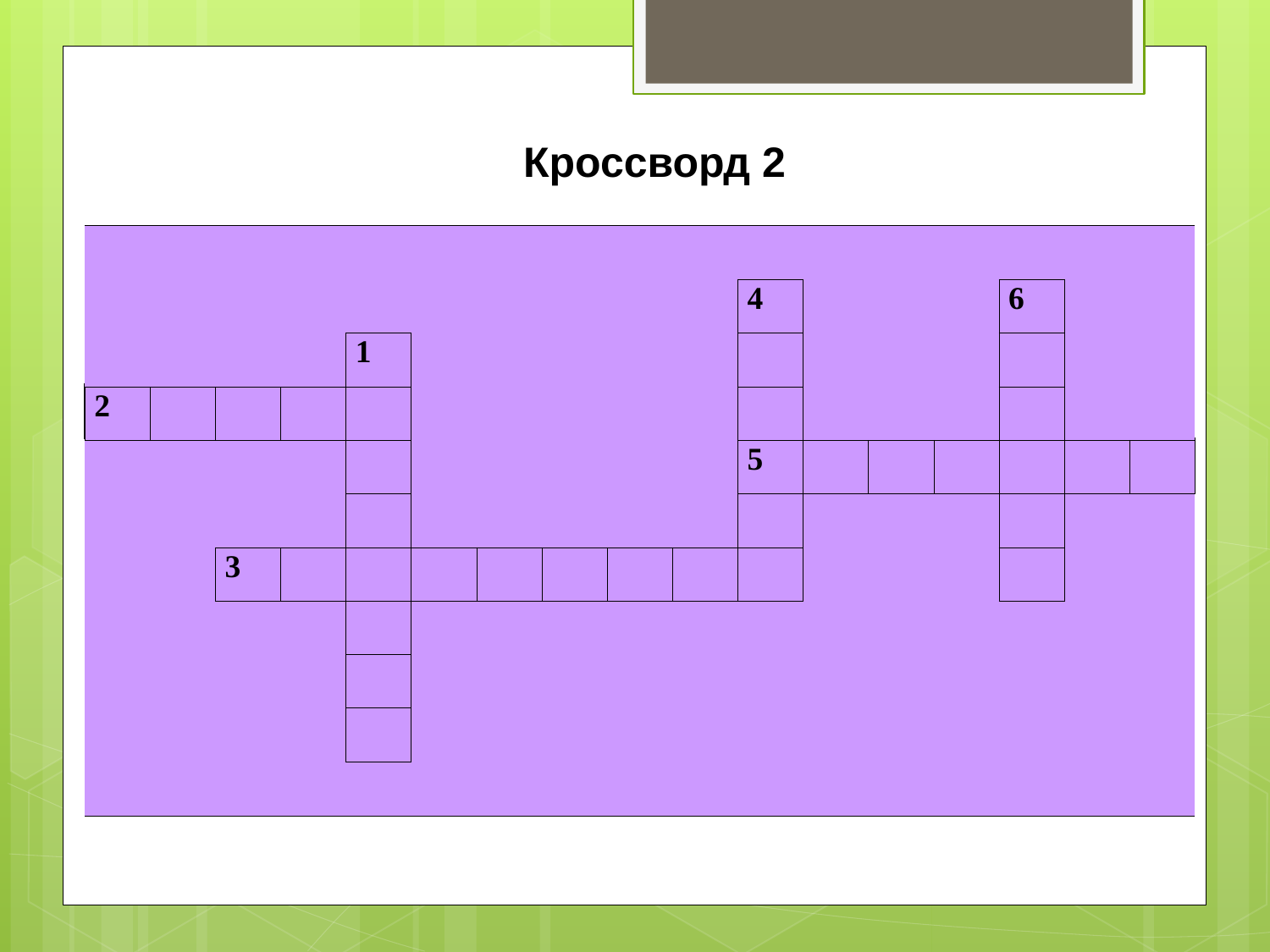

Кроссворд 2
|  |  |  |  |  |  |  |  |  |  |  |  |  |  |  |  |  |
| --- | --- | --- | --- | --- | --- | --- | --- | --- | --- | --- | --- | --- | --- | --- | --- | --- |
|  |  |  |  |  |  |  |  |  |  | 4 |  |  |  | 6 |  |  |
|  |  |  |  | 1 |  |  |  |  |  |  |  |  |  |  |  |  |
| 2 |  |  |  |  |  |  |  |  |  |  |  |  |  |  |  |  |
|  |  |  |  |  |  |  |  |  |  | 5 |  |  |  |  |  |  |
|  |  |  |  |  |  |  |  |  |  |  |  |  |  |  |  |  |
|  |  | 3 |  |  |  |  |  |  |  |  |  |  |  |  |  |  |
|  |  |  |  |  |  |  |  |  |  |  |  |  |  |  |  |  |
|  |  |  |  |  |  |  |  |  |  |  |  |  |  |  |  |  |
|  |  |  |  |  |  |  |  |  |  |  |  |  |  |  |  |  |
|  |  |  |  |  |  |  |  |  |  |  |  |  |  |  |  |  |
|  |  |  |  |  |  |  |  |  |  |  |  |  |  |  |  |  |
| --- | --- | --- | --- | --- | --- | --- | --- | --- | --- | --- | --- | --- | --- | --- | --- | --- |
|  |  |  |  |  |  |  |  |  |  | 4К |  |  |  | 6Б |  |  |
|  |  |  |  | 1Р |  |  |  |  |  | Л |  |  |  | И |  |  |
| 2Т | Р | О | П | А |  |  |  |  |  | Ю |  |  |  | А |  |  |
|  |  |  |  | С |  |  |  |  |  | 5К | Р | А | С | Н | А | Я |
|  |  |  |  | Т |  |  |  |  |  | В |  |  |  | К |  |  |
|  |  | 3Д | Р | Е | В | Е | С | И | Н | А |  |  |  | И |  |  |
|  |  |  |  | Н |  |  |  |  |  |  |  |  |  |  |  |  |
|  |  |  |  | И |  |  |  |  |  |  |  |  |  |  |  |  |
|  |  |  |  | Е |  |  |  |  |  |  |  |  |  |  |  |  |
|  |  |  |  |  |  |  |  |  |  |  |  |  |  |  |  |  |